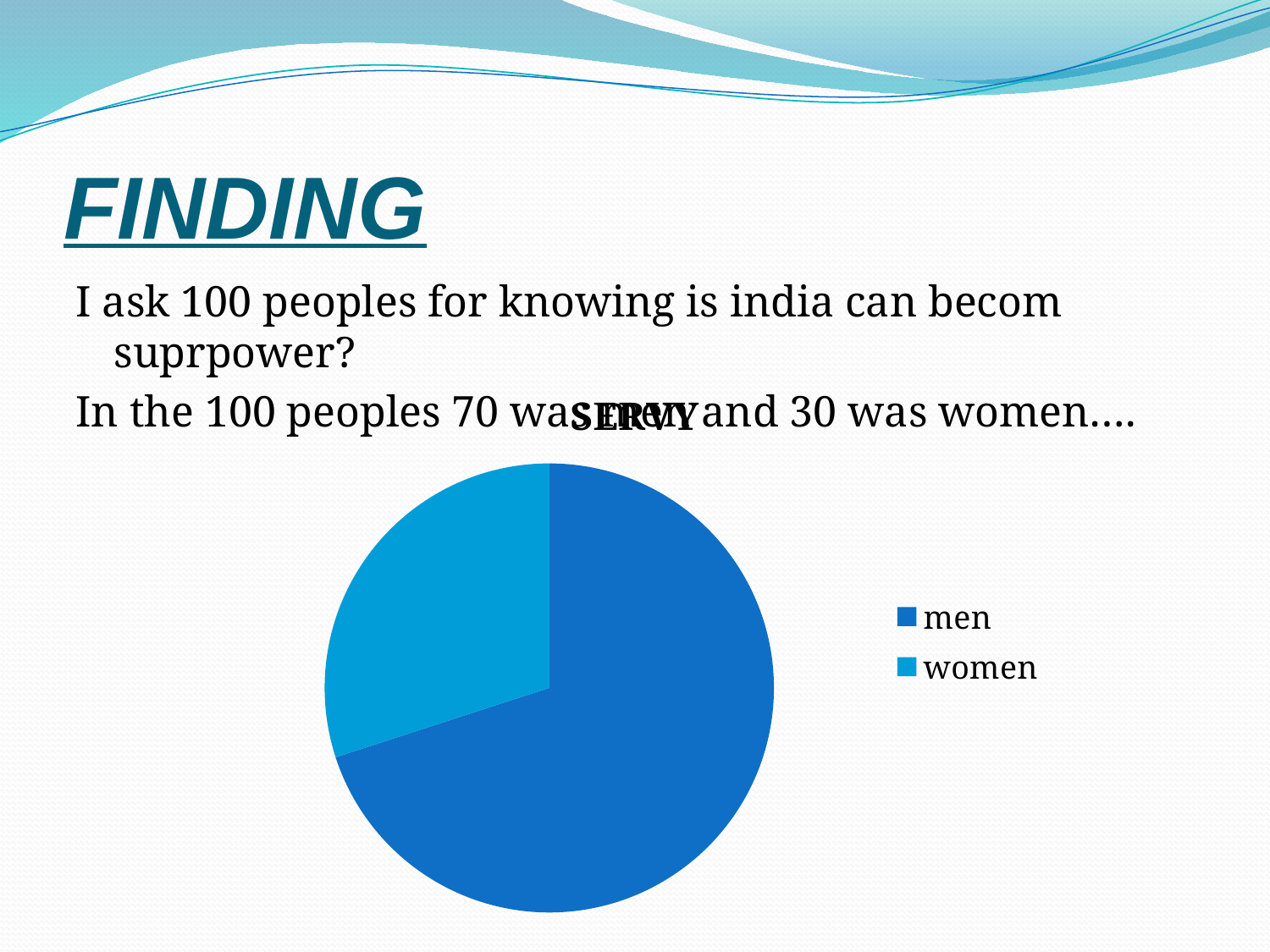

# FINDING
I ask 100 peoples for knowing is india can becom suprpower?
In the 100 peoples 70 was men and 30 was women….

### Chart:

| Category | SERVY |
|---|---|
| men | 70.0 |
| women | 30.0 |